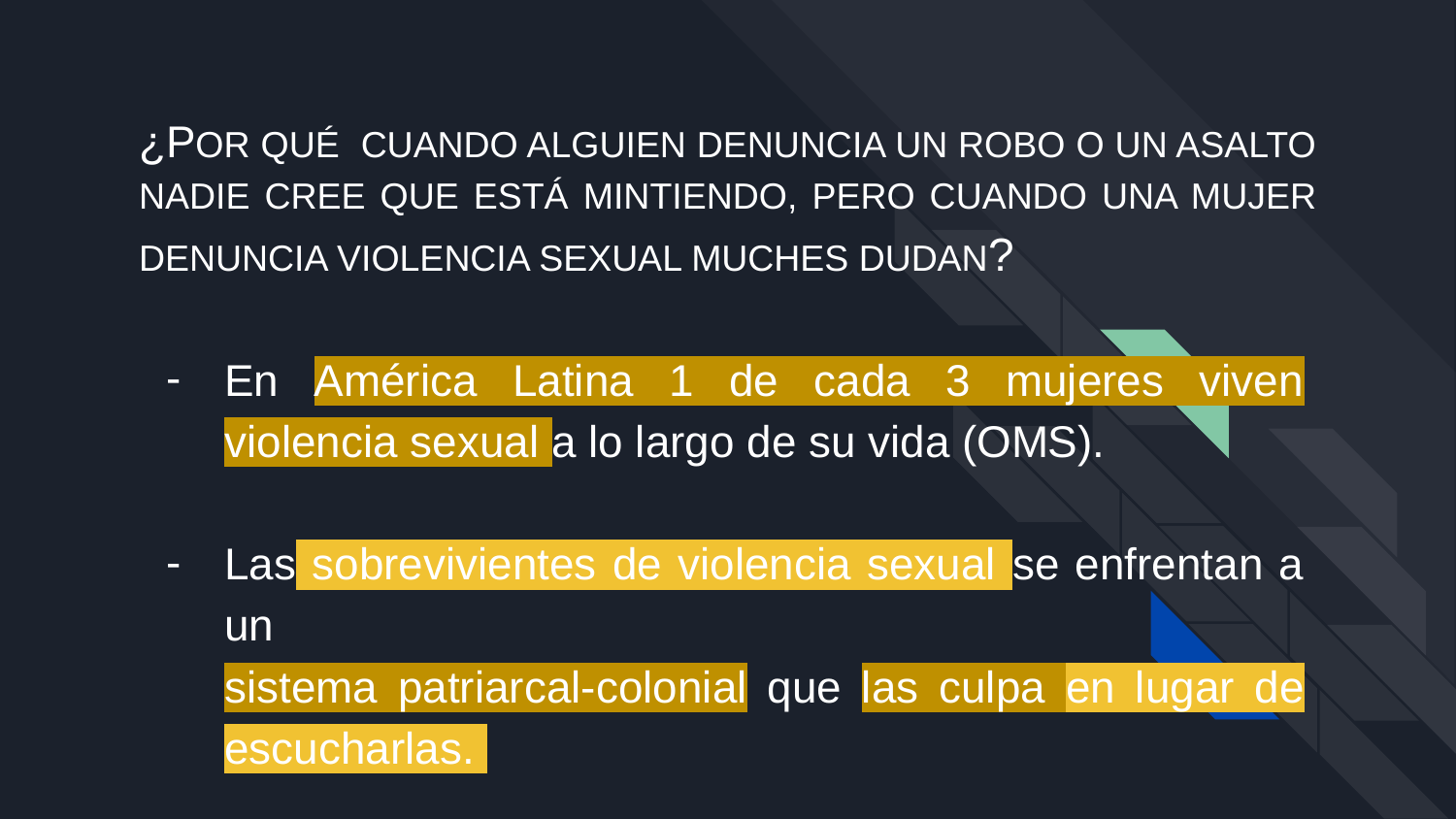

# ¿POR QUÉ  CUANDO ALGUIEN DENUNCIA UN ROBO O UN ASALTO NADIE CREE QUE ESTÁ MINTIENDO, PERO CUANDO UNA MUJER DENUNCIA VIOLENCIA SEXUAL MUCHES DUDAN?
En América Latina 1 de cada 3 mujeres viven violencia sexual a lo largo de su vida (OMS).

Las sobrevivientes de violencia sexual se enfrentan a un
sistema patriarcal-colonial que las culpa en lugar de escucharlas.